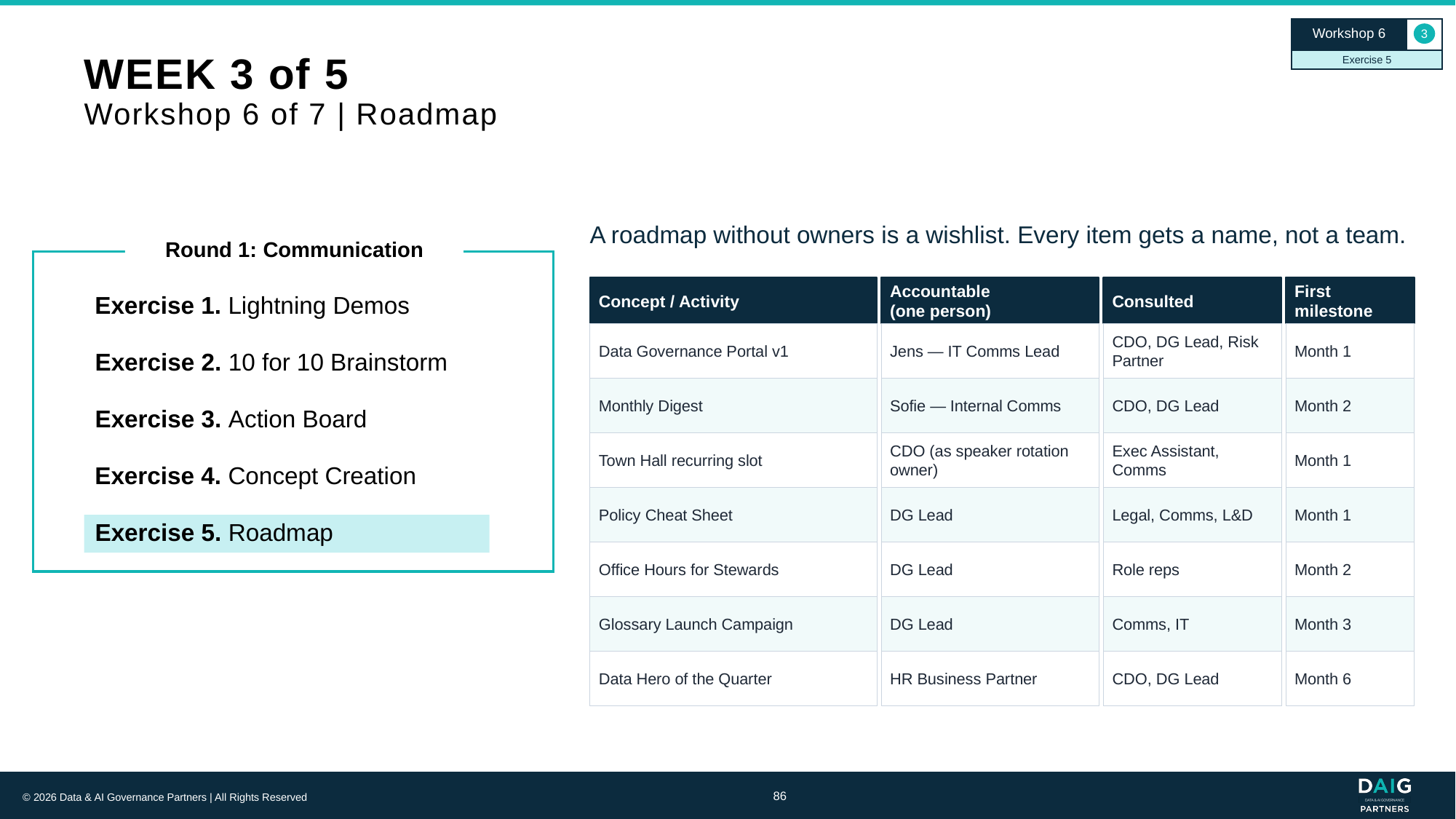

Workshop 6

3
Exercise 5
# WEEK 3 of 5 Workshop 6 of 7 | Roadmap
A roadmap without owners is a wishlist. Every item gets a name, not a team.
Round 1: Communication

Concept / Activity

Accountable
(one person)

Consulted

First milestone
Exercise 1. Lightning Demos

Data Governance Portal v1

Jens — IT Comms Lead

CDO, DG Lead, Risk Partner

Month 1
Exercise 2. 10 for 10 Brainstorm

Monthly Digest

Sofie — Internal Comms

CDO, DG Lead

Month 2
Exercise 3. Action Board

Town Hall recurring slot

CDO (as speaker rotation owner)

Exec Assistant, Comms

Month 1
Exercise 4. Concept Creation

Policy Cheat Sheet

DG Lead

Legal, Comms, L&D

Month 1
Exercise 5. Roadmap

Office Hours for Stewards

DG Lead

Role reps

Month 2

Glossary Launch Campaign

DG Lead

Comms, IT

Month 3

Data Hero of the Quarter

HR Business Partner

CDO, DG Lead

Month 6
86
© 2026 Data & AI Governance Partners | All Rights Reserved